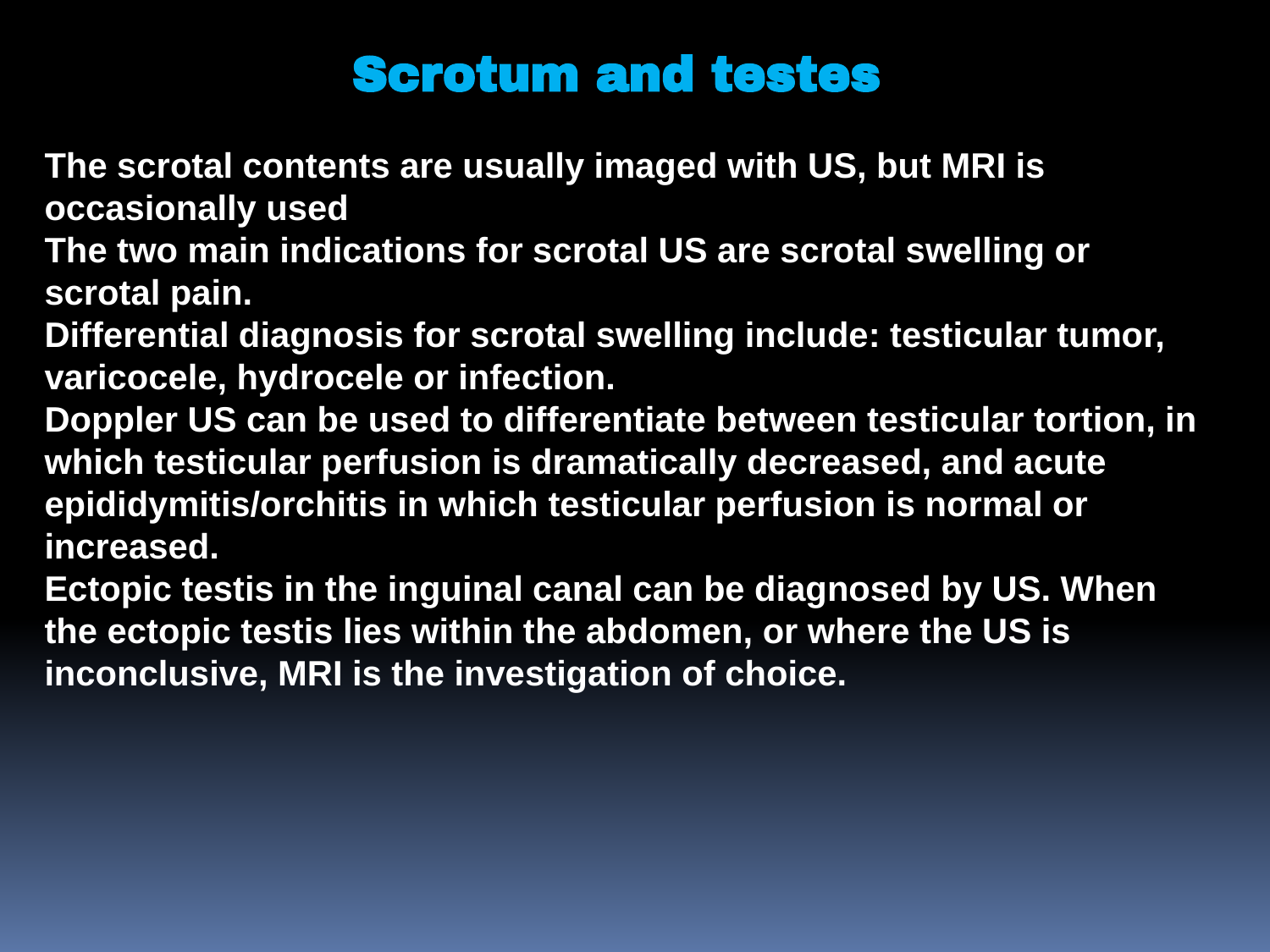

Scrotum and testes

The scrotal contents are usually imaged with US, but MRI is occasionally used
The two main indications for scrotal US are scrotal swelling or scrotal pain.
Differential diagnosis for scrotal swelling include: testicular tumor, varicocele, hydrocele or infection.
Doppler US can be used to differentiate between testicular tortion, in which testicular perfusion is dramatically decreased, and acute epididymitis/orchitis in which testicular perfusion is normal or increased.
Ectopic testis in the inguinal canal can be diagnosed by US. When the ectopic testis lies within the abdomen, or where the US is inconclusive, MRI is the investigation of choice.